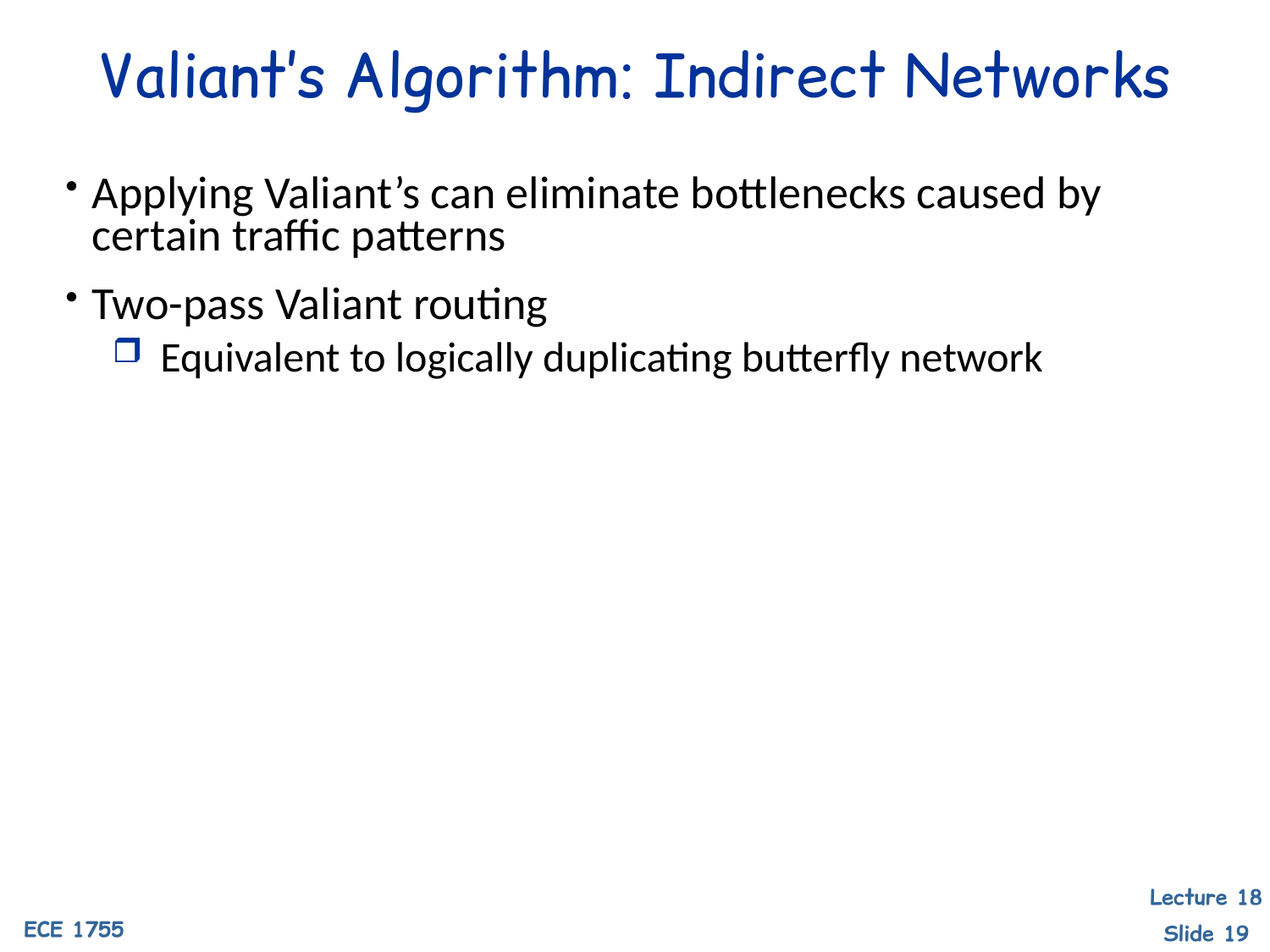

# Valiant’s Algorithm: Indirect Networks
Applying Valiant’s can eliminate bottlenecks caused by certain traffic patterns
Two-pass Valiant routing
Equivalent to logically duplicating butterfly network